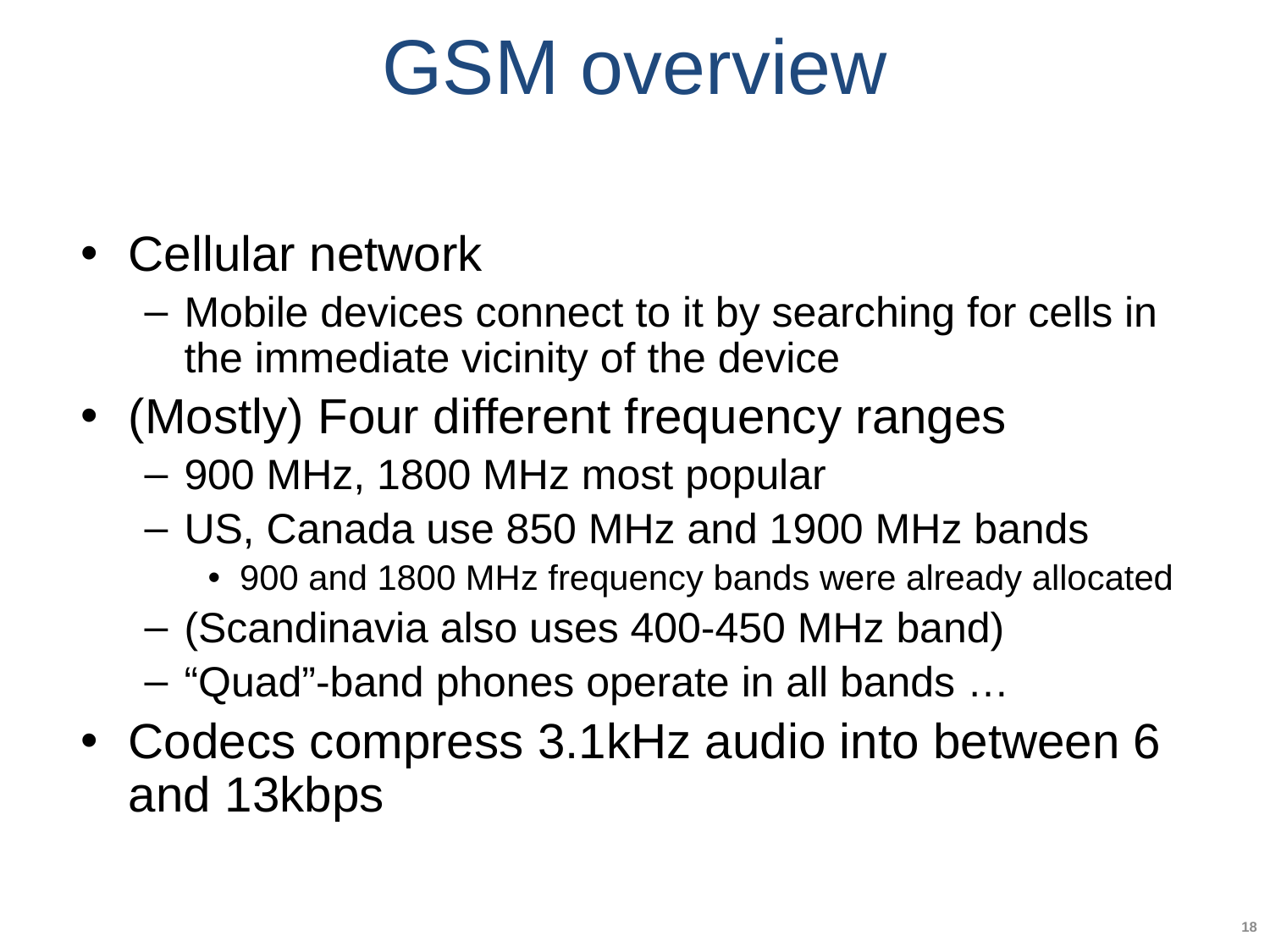

# GSM overview
Cellular network
Mobile devices connect to it by searching for cells in the immediate vicinity of the device
(Mostly) Four different frequency ranges
900 MHz, 1800 MHz most popular
US, Canada use 850 MHz and 1900 MHz bands
900 and 1800 MHz frequency bands were already allocated
(Scandinavia also uses 400-450 MHz band)
“Quad”-band phones operate in all bands …
Codecs compress 3.1kHz audio into between 6 and 13kbps
18